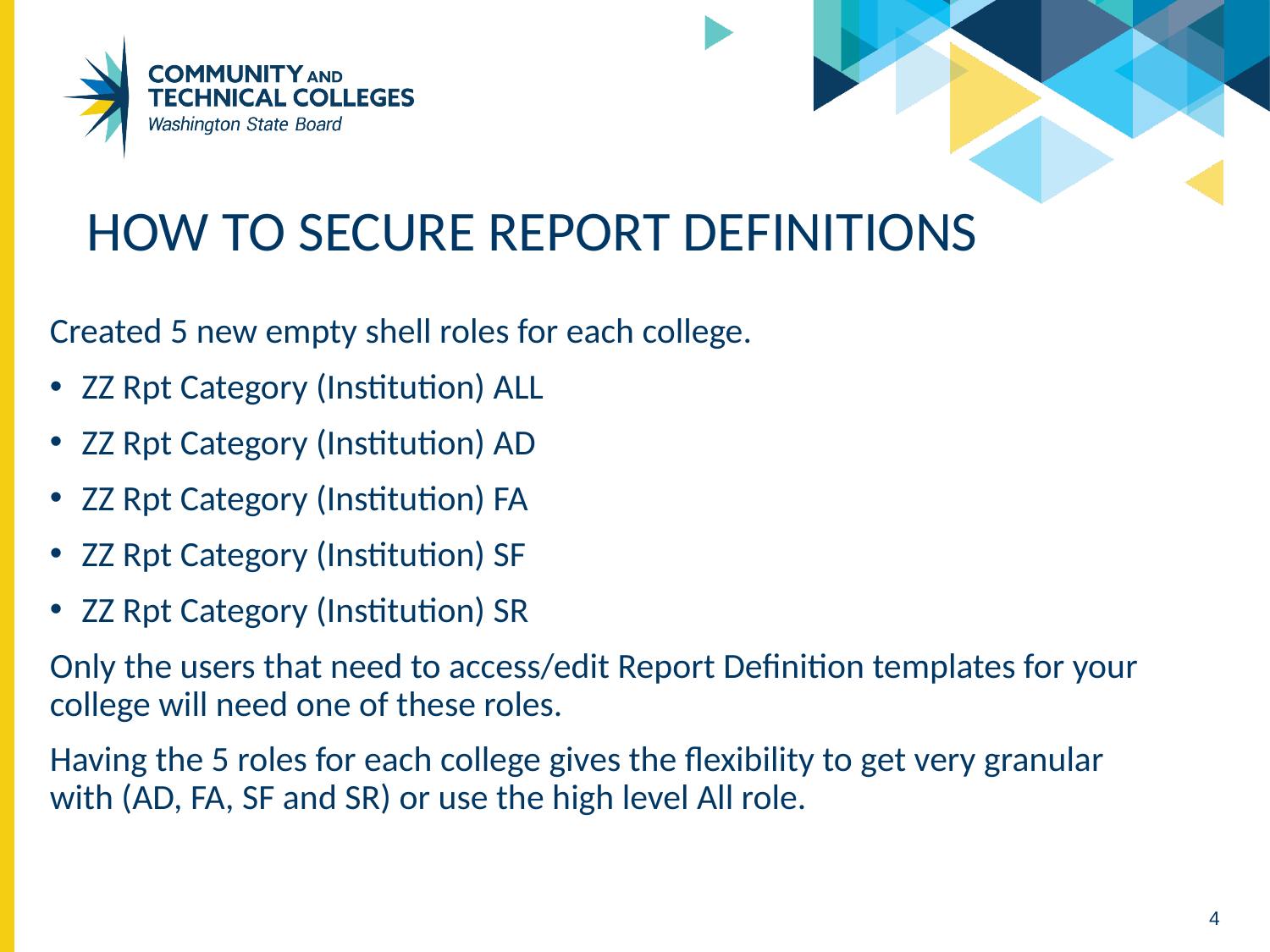

# How to Secure Report Definitions
Created 5 new empty shell roles for each college.
ZZ Rpt Category (Institution) ALL
ZZ Rpt Category (Institution) AD
ZZ Rpt Category (Institution) FA
ZZ Rpt Category (Institution) SF
ZZ Rpt Category (Institution) SR
Only the users that need to access/edit Report Definition templates for your college will need one of these roles.
Having the 5 roles for each college gives the flexibility to get very granular with (AD, FA, SF and SR) or use the high level All role.
4